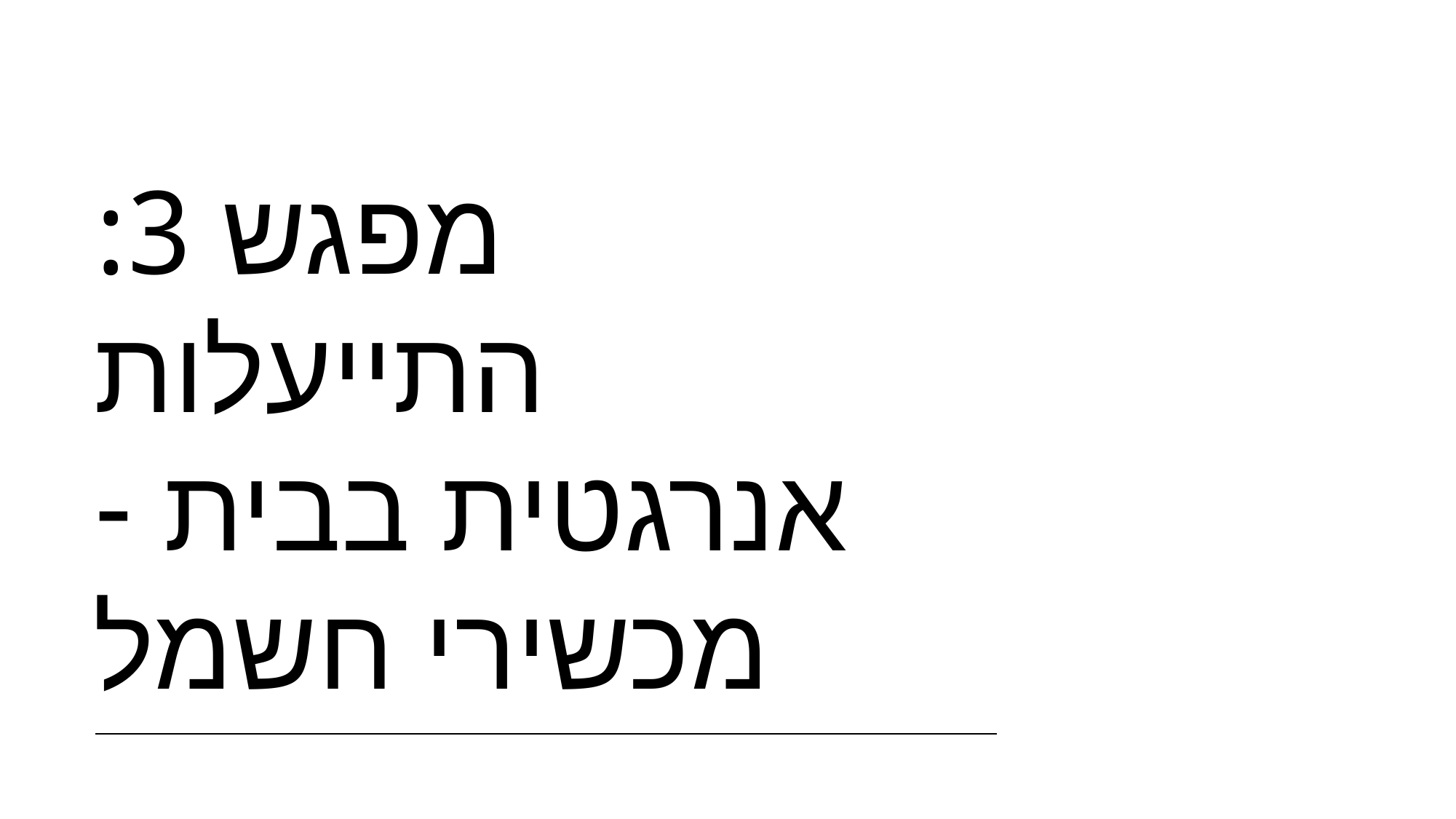

# מפגש 3: התייעלות אנרגטית בבית - מכשירי חשמל